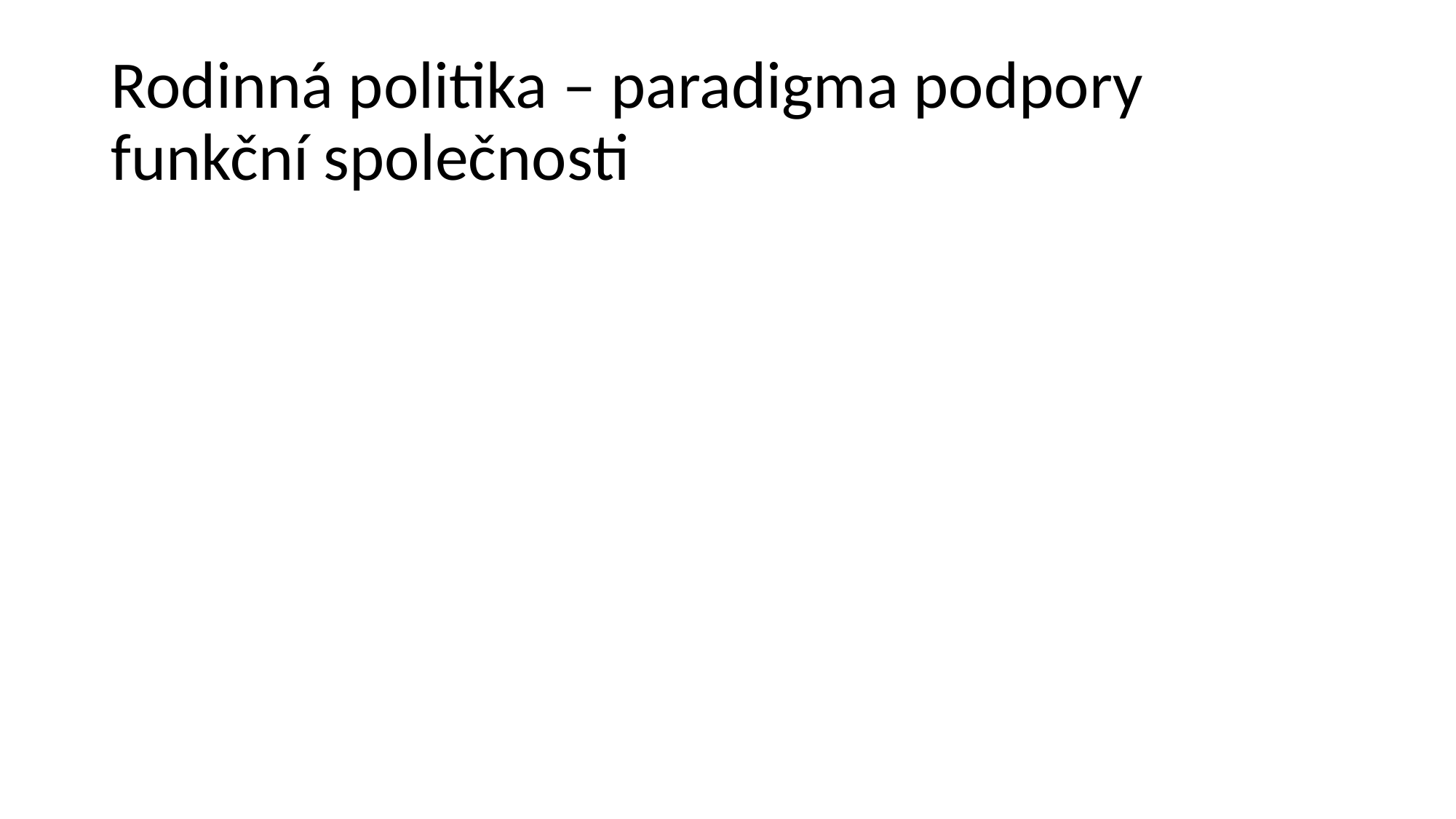

# Rodinná politika – paradigma podpory funkční společnosti